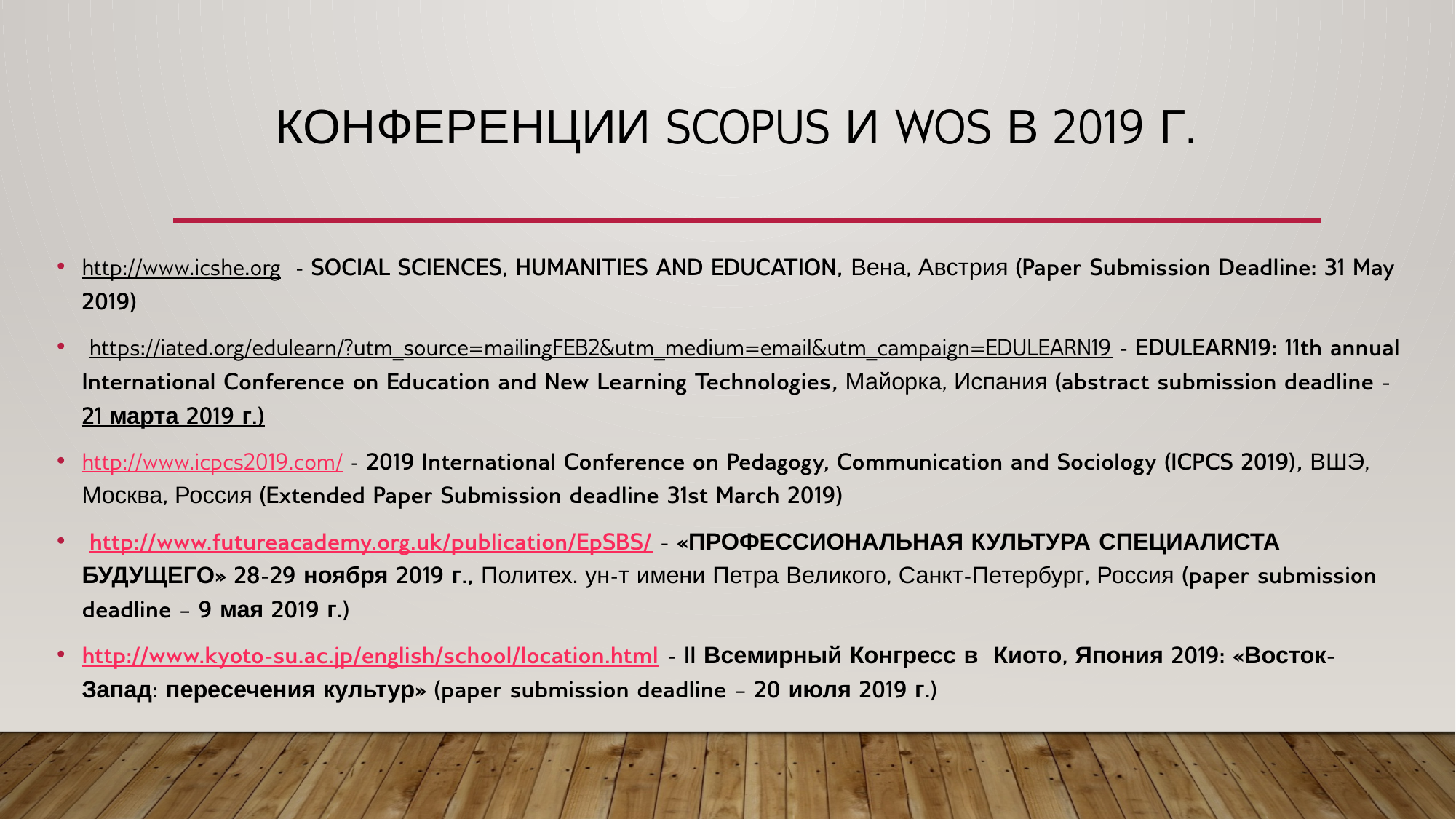

# Конференции Scopus и Wos в 2019 г.
http://www.icshe.org  - SOCIAL SCIENCES, HUMANITIES AND EDUCATION, Вена, Австрия (Paper Submission Deadline: 31 May 2019)
 https://iated.org/edulearn/?utm_source=mailingFEB2&utm_medium=email&utm_campaign=EDULEARN19 - EDULEARN19: 11th annual International Conference on Education and New Learning Technologies, Майорка, Испания (abstract submission deadline - 21 марта 2019 г.)
http://www.icpcs2019.com/ - 2019 International Conference on Pedagogy, Communication and Sociology (ICPCS 2019), ВШЭ, Москва, Россия (Extended Paper Submission deadline 31st March 2019)
 http://www.futureacademy.org.uk/publication/EpSBS/ - «ПРОФЕССИОНАЛЬНАЯ КУЛЬТУРА СПЕЦИАЛИСТА БУДУЩЕГО» 28-29 ноября 2019 г., Политех. ун-т имени Петра Великого, Санкт-Петербург, Россия (paper submission deadline – 9 мая 2019 г.)
http://www.kyoto-su.ac.jp/english/school/location.html - II Всемирный Конгресс в  Киото, Япония 2019: «Восток-Запад: пересечения культур» (paper submission deadline – 20 июля 2019 г.)